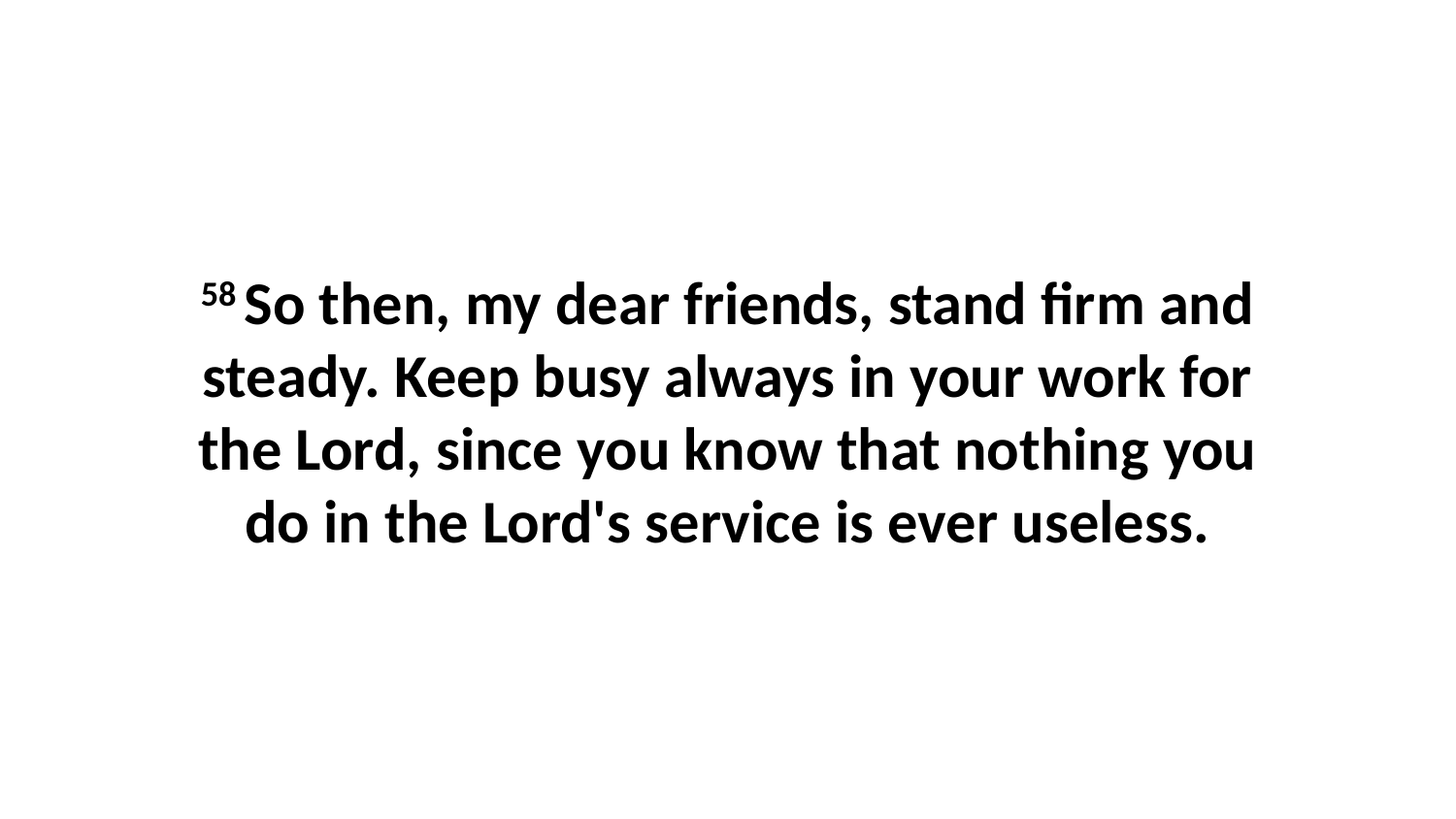

58 So then, my dear friends, stand firm and steady. Keep busy always in your work for the Lord, since you know that nothing you do in the Lord's service is ever useless.